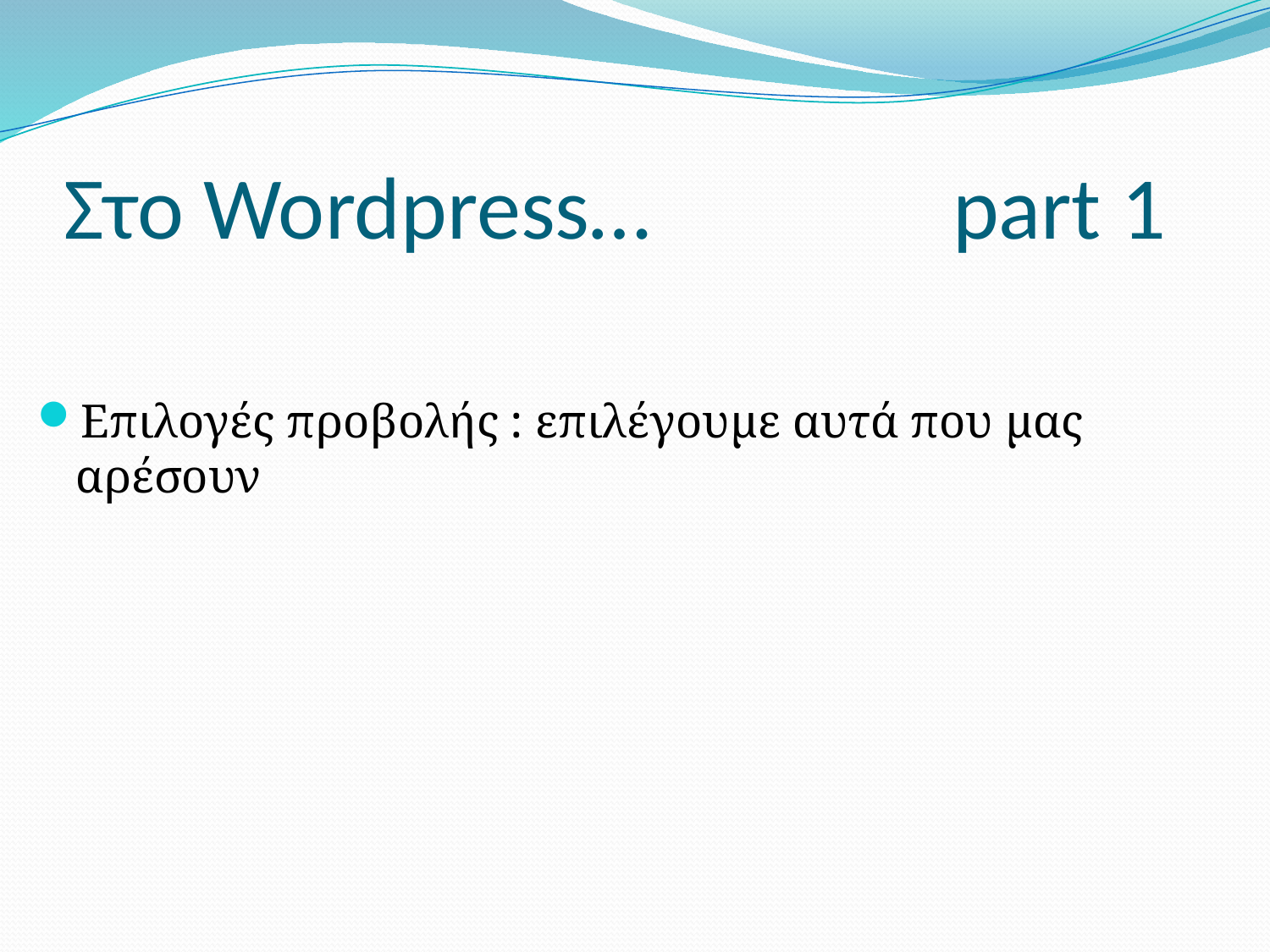

# Στο Wordpress…			part 1
Επιλογές προβολής : επιλέγουμε αυτά που μας αρέσουν